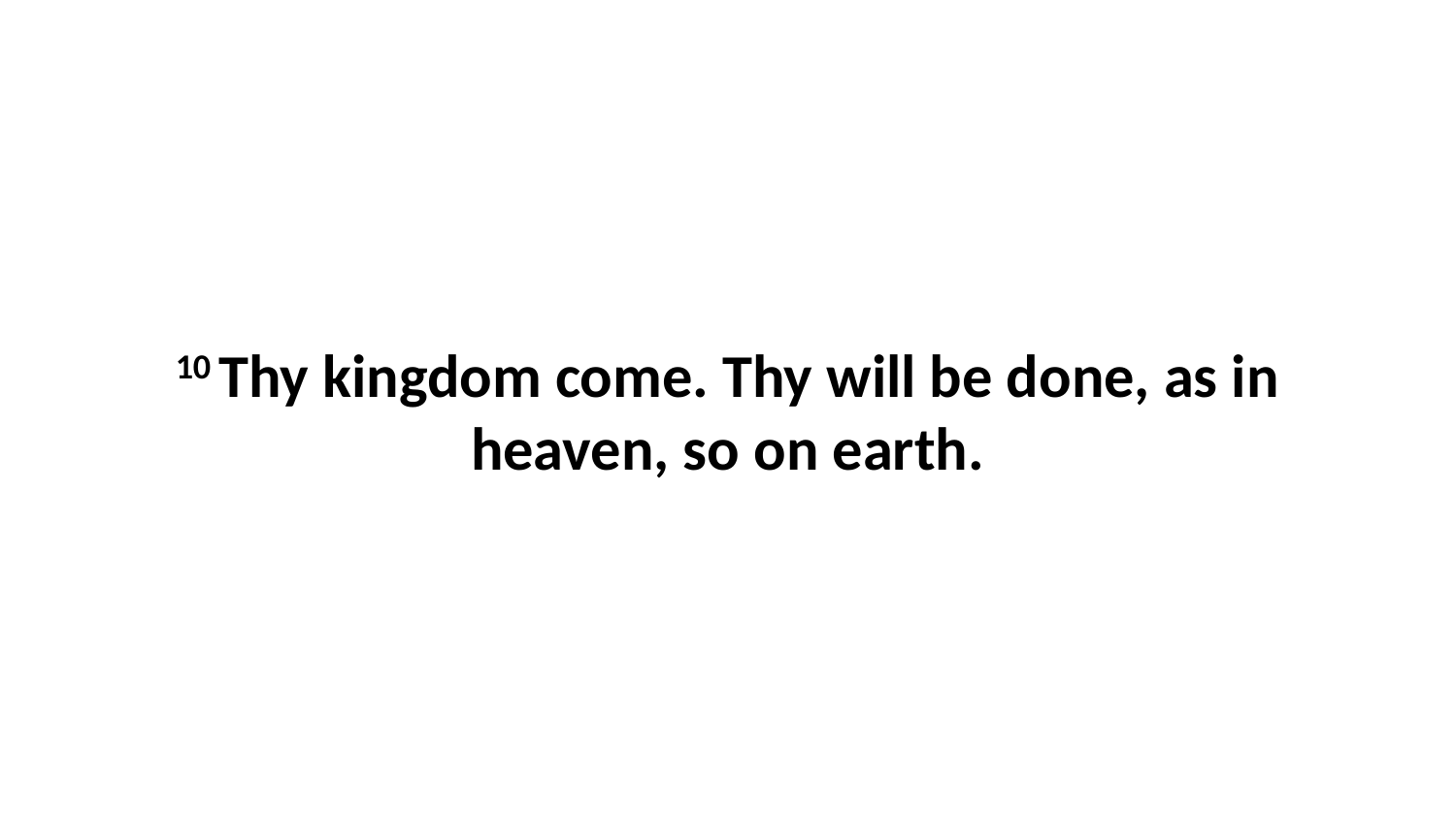

10 Thy kingdom come. Thy will be done, as in heaven, so on earth.